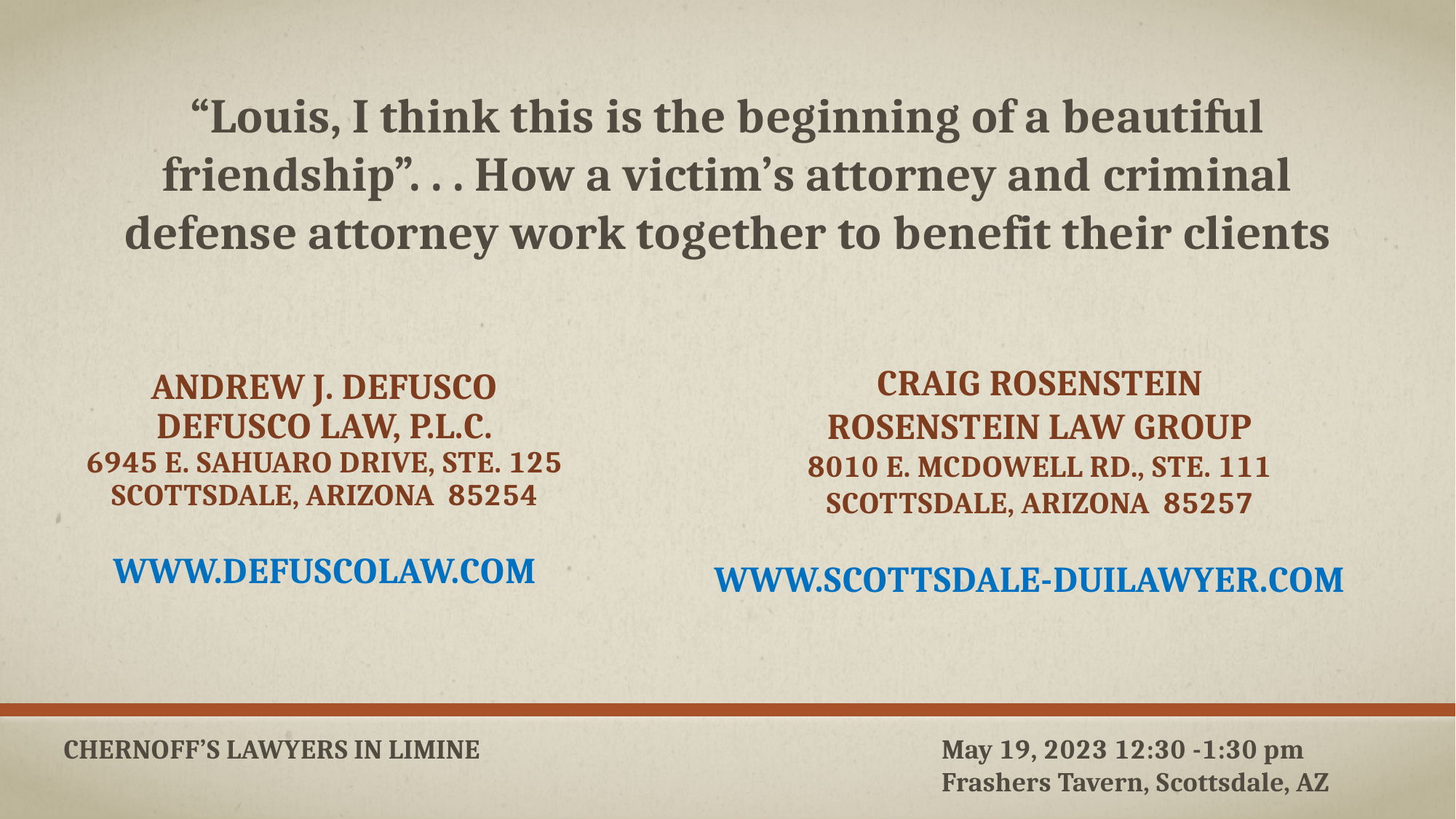

#
“Louis, I think this is the beginning of a beautiful friendship”. . . How a victim’s attorney and criminal defense attorney work together to benefit their clients
CRAIG ROSENSTEIN
ROSENSTEIN LAW GROUP
8010 E. MCDOWELL RD., STE. 111
SCOTTSDALE, ARIZONA  85257

    WWW.SCOTTSDALE-DUILAWYER.COM

Andrew j. defusco
Defusco law, p.l.c.
6945 e. SAHUARO DRIVE, STE. 125
Scottsdale, Arizona  85254

www.defuscolaw.com
CHERNOFF’S LAWYERS IN LIMINE
May 19, 2023 12:30 -1:30 pm
Frashers Tavern, Scottsdale, AZ